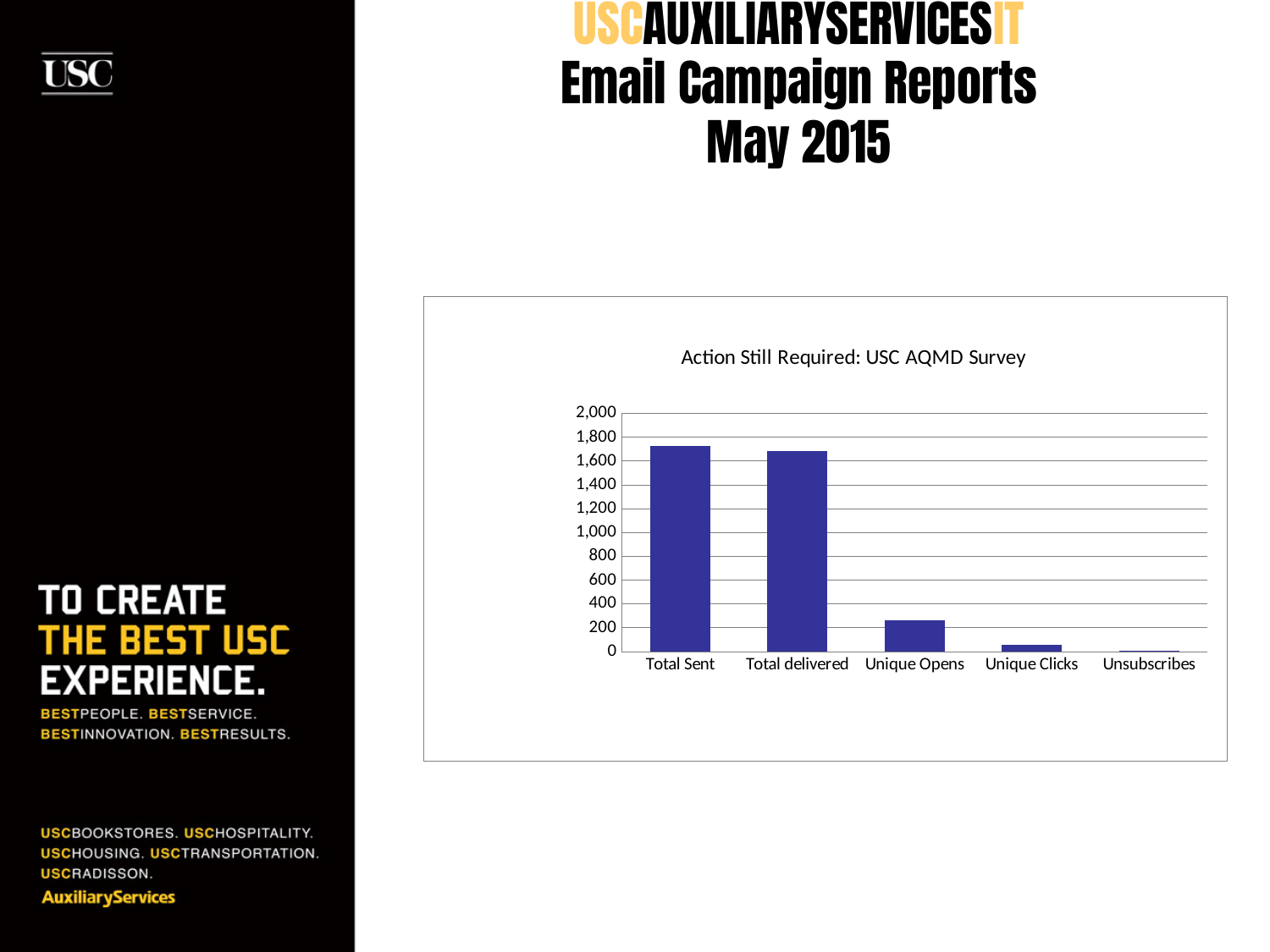

# USCAUXILIARYSERVICESIT Email Campaign Reports May 2015

### Chart:  Action Still Required: USC AQMD Survey

| Category | AQMD HSC 2015 Employees List - 05122015 |
|---|---|
| Total Sent | 1724.0 |
| Total delivered | 1687.0 |
| Unique Opens | 261.0 |
| Unique Clicks | 53.0 |
| Unsubscribes | 9.0 |